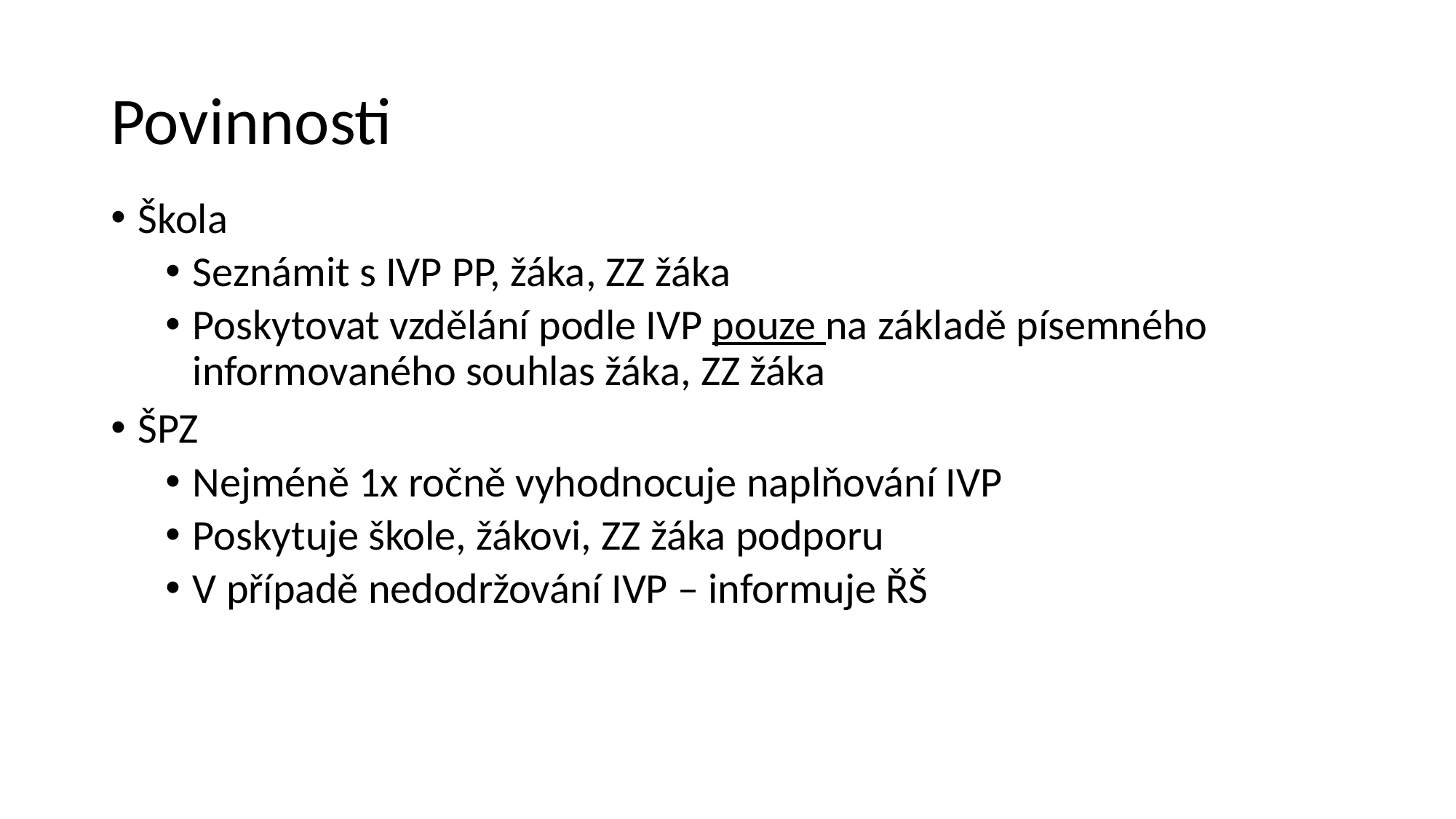

# Povinnosti
Škola
Seznámit s IVP PP, žáka, ZZ žáka
Poskytovat vzdělání podle IVP pouze na základě písemného informovaného souhlas žáka, ZZ žáka
ŠPZ
Nejméně 1x ročně vyhodnocuje naplňování IVP
Poskytuje škole, žákovi, ZZ žáka podporu
V případě nedodržování IVP – informuje ŘŠ